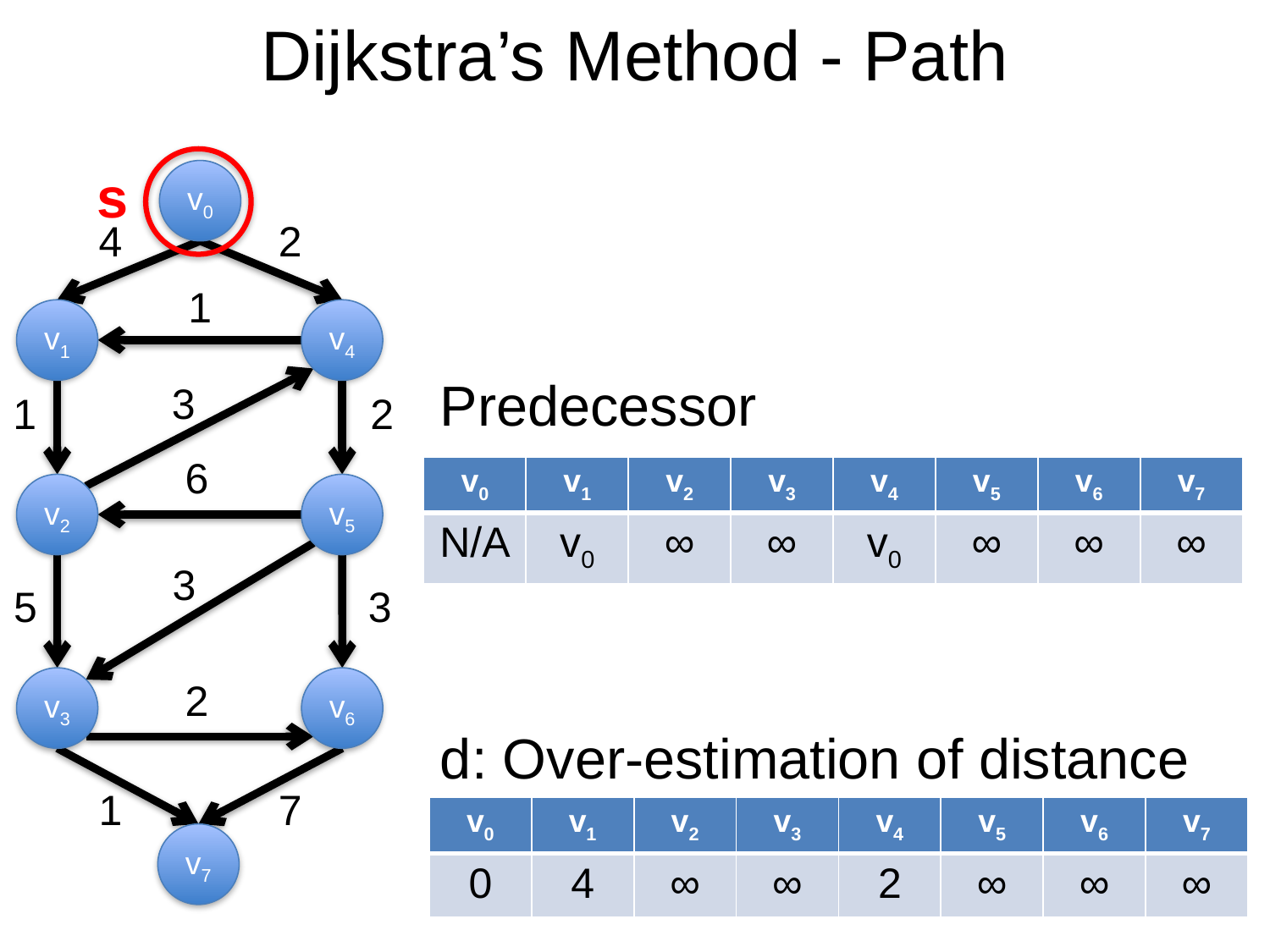

# Dijkstra’s Method - Path

s
v0
4
2
1
v1
v4
Predecessor
3
1
2
6
| v0 | v1 | v2 | v3 | v4 | v5 | v6 | v7 |
| --- | --- | --- | --- | --- | --- | --- | --- |
| N/A | v0 | ∞ | ∞ | v0 | ∞ | ∞ | ∞ |
v2
v5
3
5
3
v3
2
v6
d: Over-estimation of distance
1
7
| v0 | v1 | v2 | v3 | v4 | v5 | v6 | v7 |
| --- | --- | --- | --- | --- | --- | --- | --- |
| 0 | 4 | ∞ | ∞ | 2 | ∞ | ∞ | ∞ |
v7